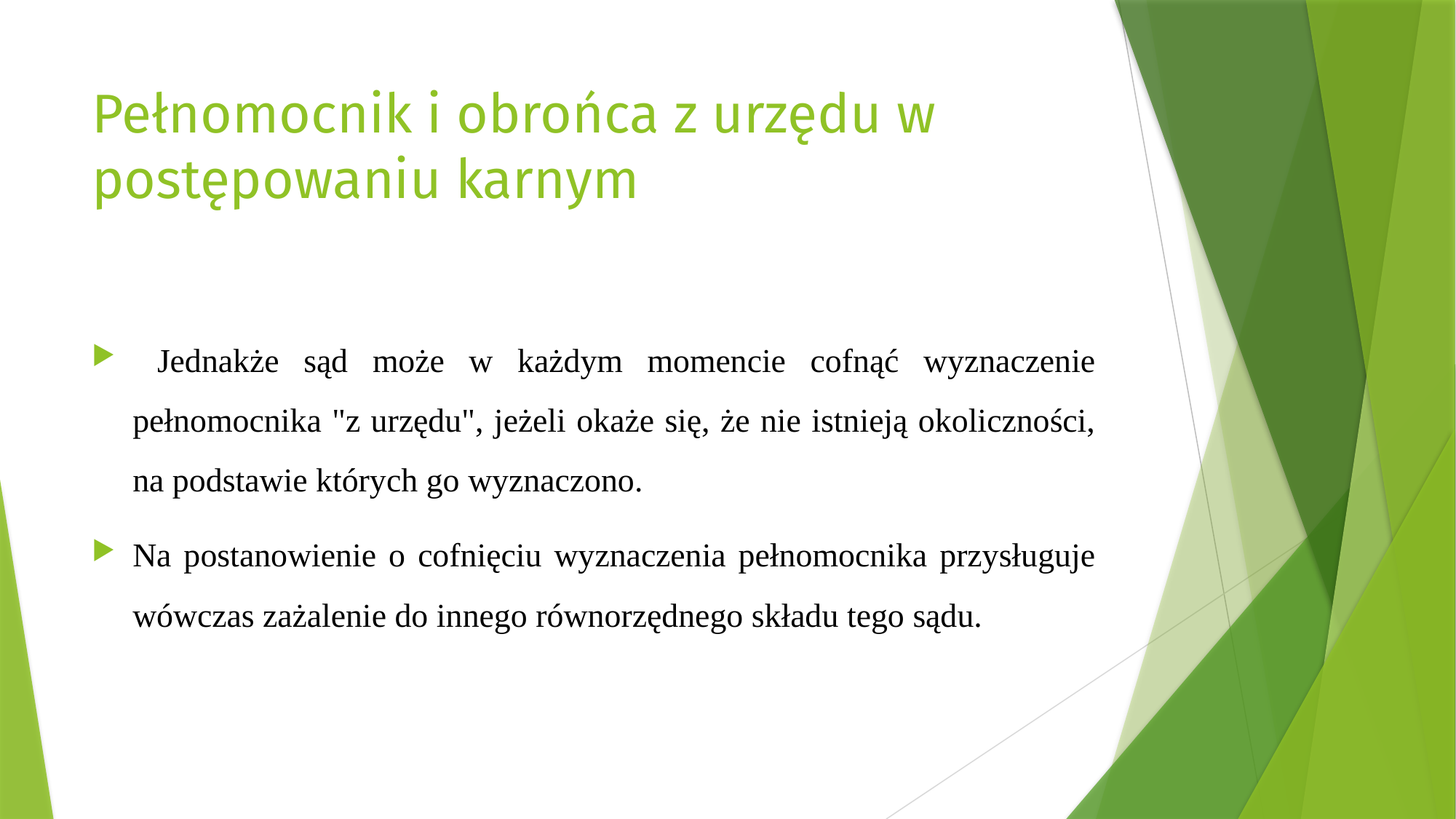

# Pełnomocnik i obrońca z urzędu w postępowaniu karnym

 Jednakże sąd może w każdym momencie cofnąć wyznaczenie pełnomocnika "z urzędu", jeżeli okaże się, że nie istnieją okoliczności, na podstawie których go wyznaczono.
Na postanowienie o cofnięciu wyznaczenia pełnomocnika przysługuje wówczas zażalenie do innego równorzędnego składu tego sądu.